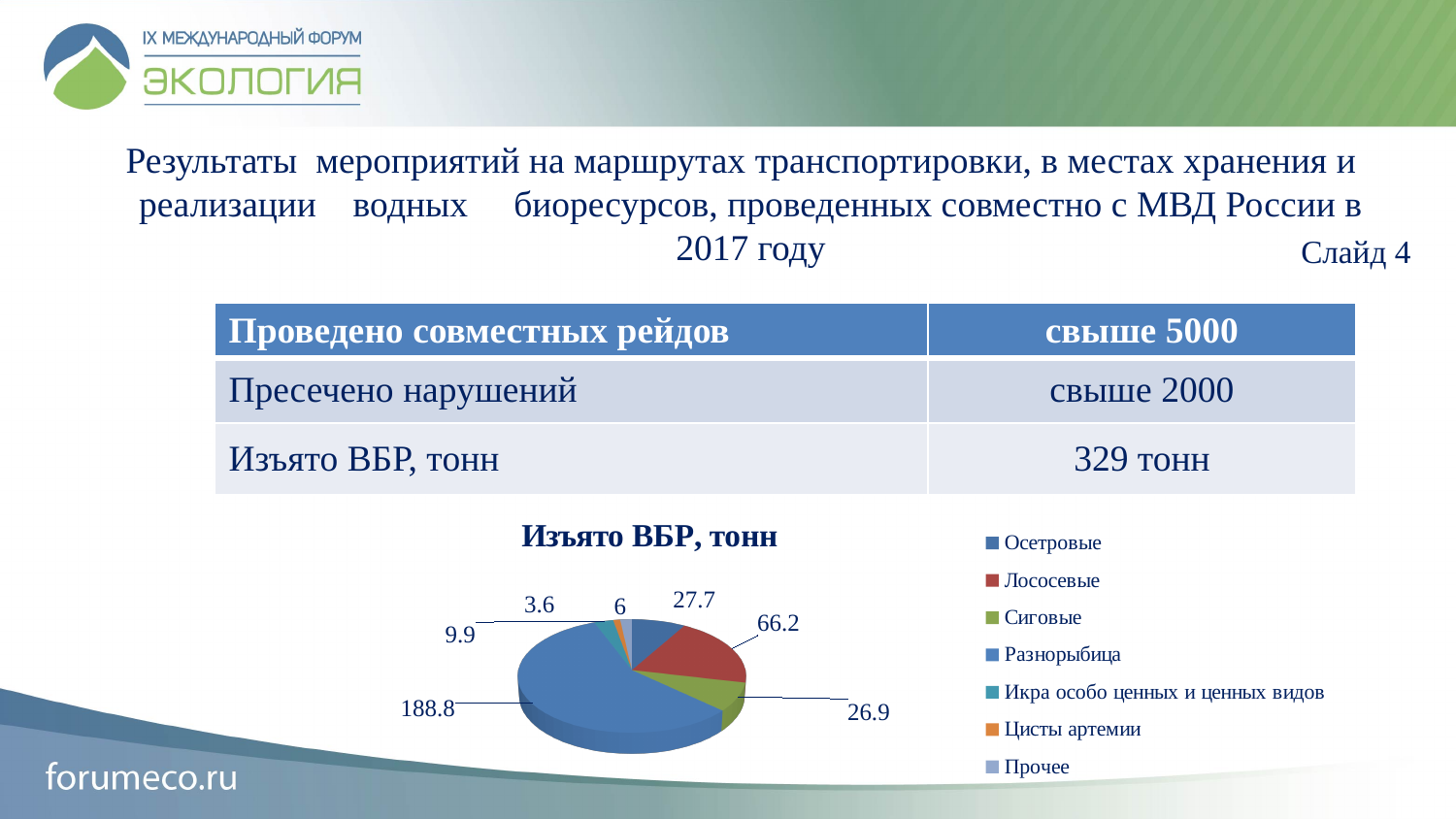

Результаты  мероприятий на маршрутах транспортировки, в местах хранения и   реализации    водных     биоресурсов, проведенных совместно с МВД России в 2017 году
Слайд 4

| Проведено совместных рейдов | свыше 5000 |
| --- | --- |
| Пресечено нарушений | свыше 2000 |
| Изъято ВБР, тонн | 329 тонн |

[unsupported chart]